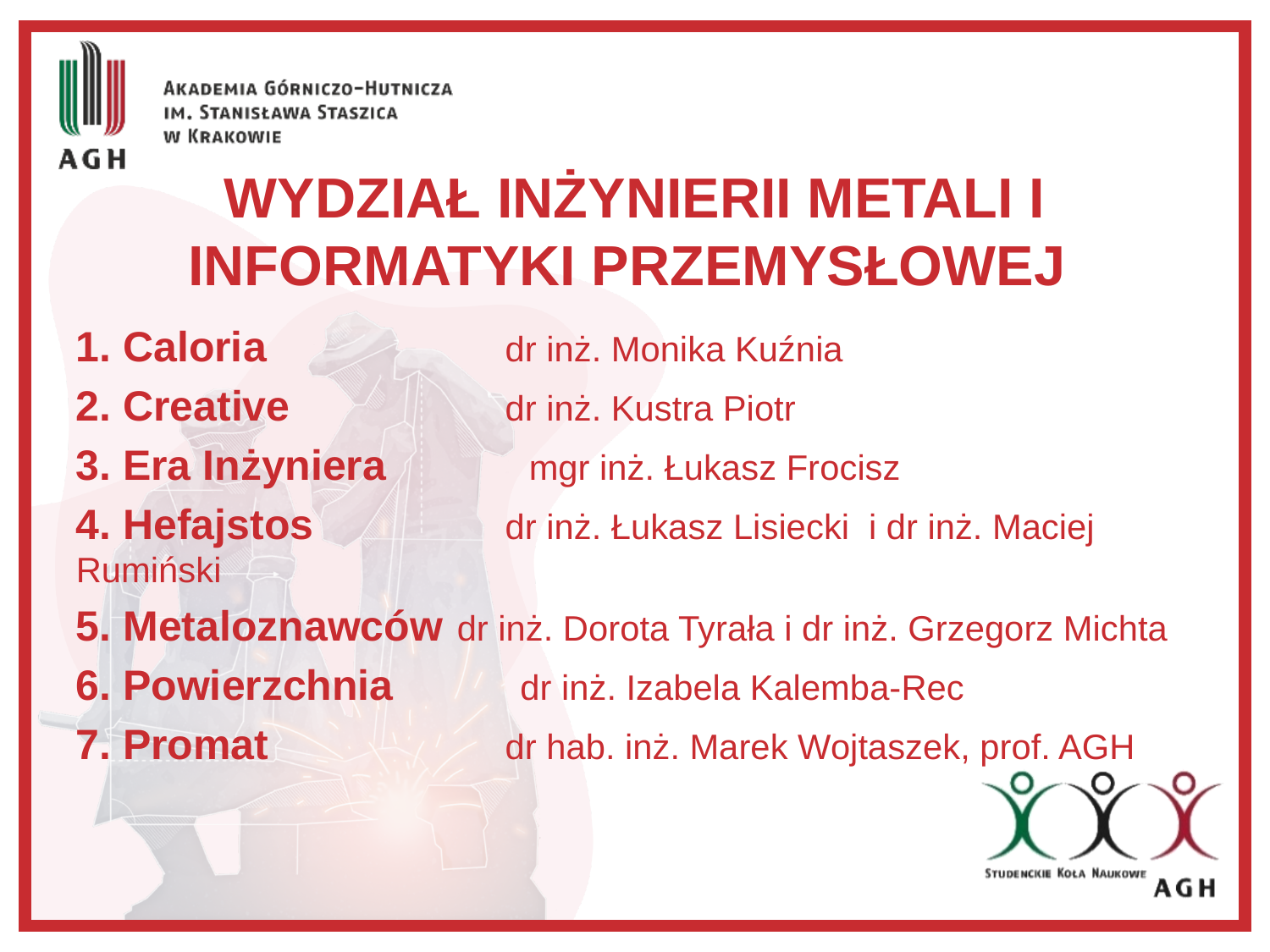

# Wydział Inżynierii Metali i Informatyki Przemysłowej

1. Caloria 	                  dr inż. Monika Kuźnia
2. Creative 	                  dr inż. Kustra Piotr
3. Era Inżyniera            mgr inż. Łukasz Frocisz
4. Hefajstos 	                  dr inż. Łukasz Lisiecki  i dr inż. Maciej Rumiński
5. Metaloznawców 	dr inż. Dorota Tyrała i dr inż. Grzegorz Michta
6. Powierzchnia             dr inż. Izabela Kalemba-Rec
7. Promat 	                  dr hab. inż. Marek Wojtaszek, prof. AGH